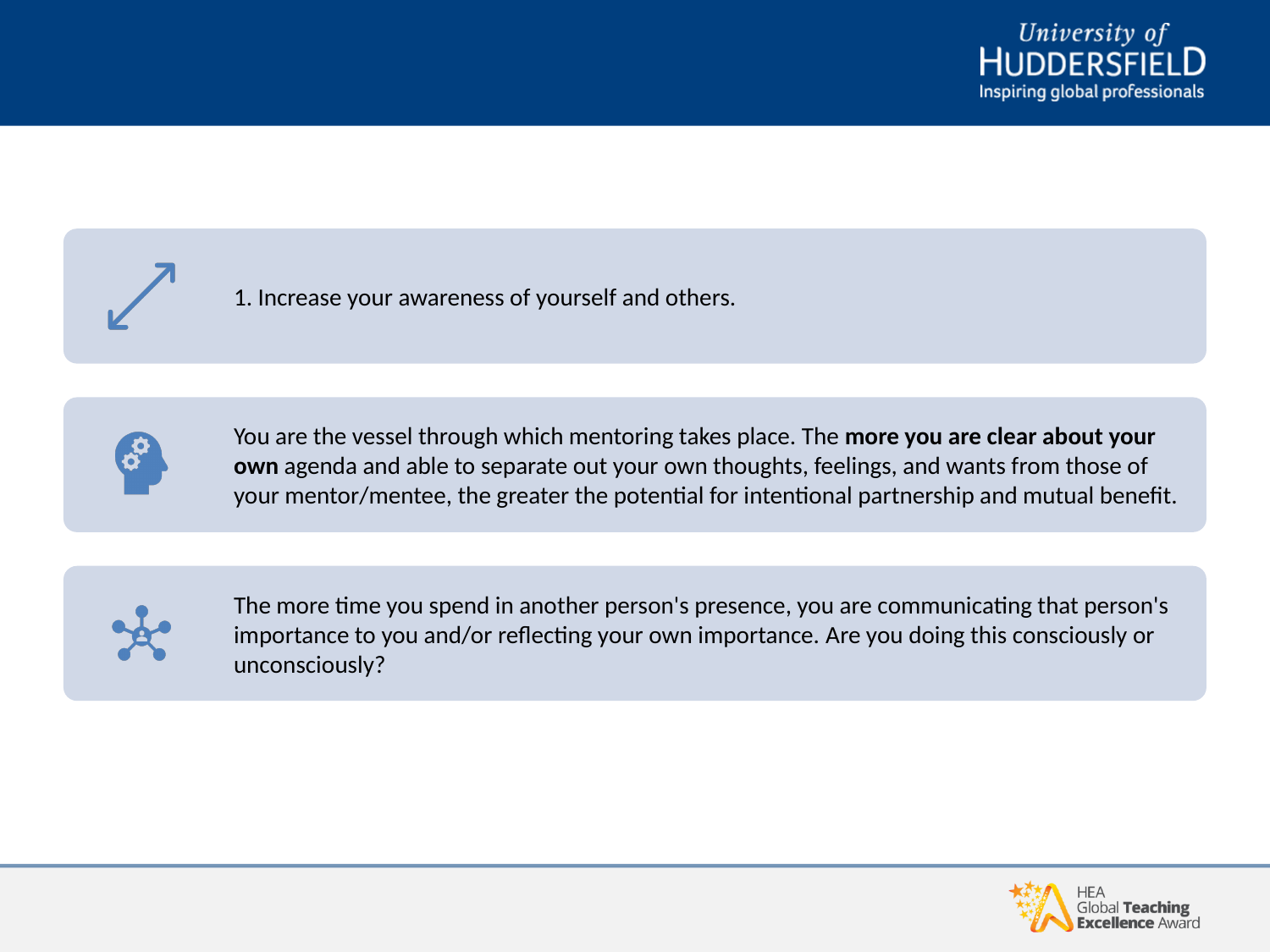

# Communication: Relationship building
1. Increase your awareness of yourself and others.
You are the vessel through which mentoring takes place. The more you are clear about your own agenda and able to separate out your own thoughts, feelings, and wants from those of your mentor/mentee, the greater the potential for intentional partnership and mutual benefit.
The more time you spend in another person's presence, you are communicating that person's importance to you and/or reflecting your own importance. Are you doing this consciously or unconsciously?